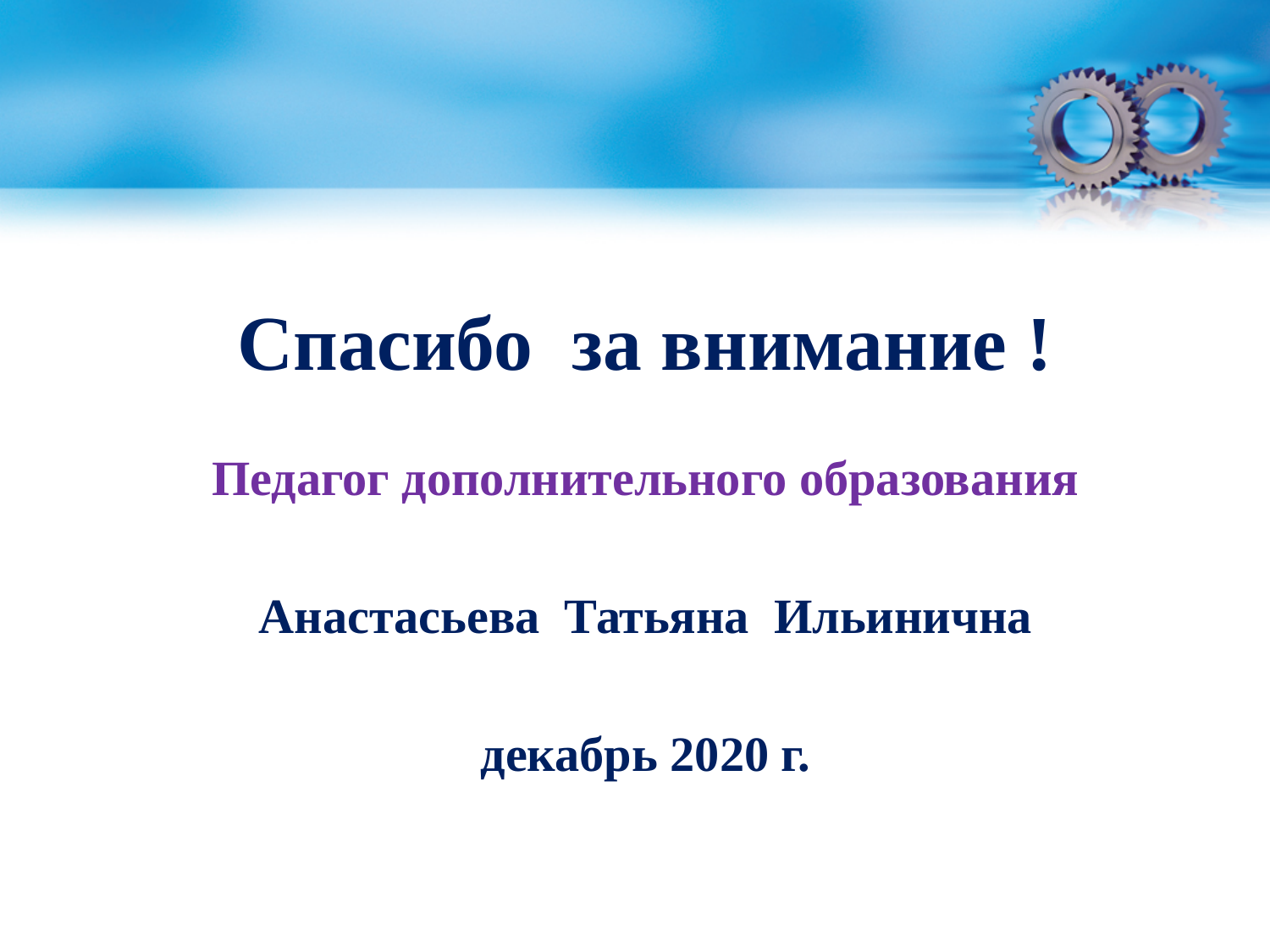

# Спасибо  за внимание !

Педагог дополнительного образования

Анастасьева  Татьяна  Ильинична

декабрь 2020 г.